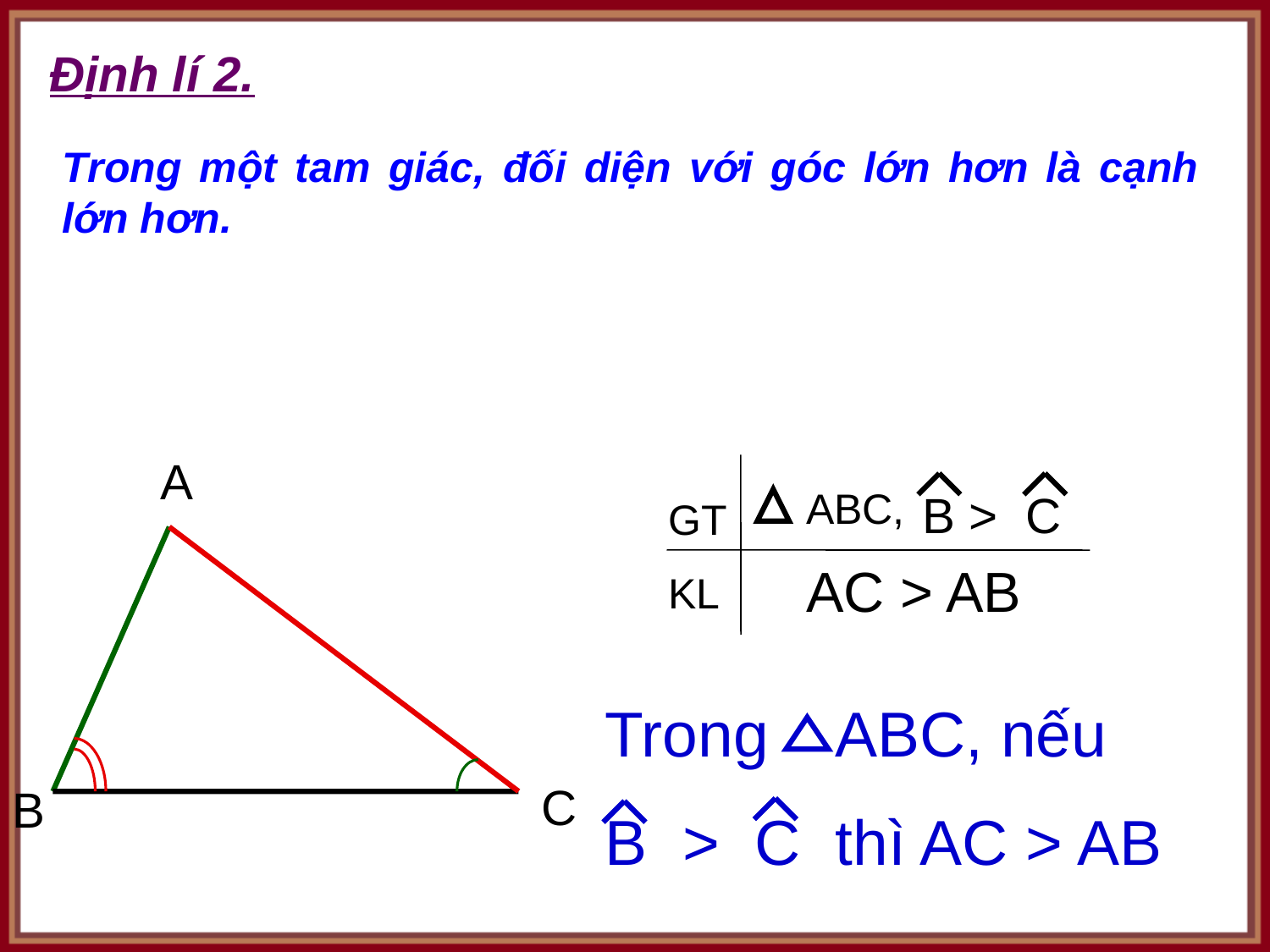

Định lí 2.
Trong một tam giác, đối diện với góc lớn hơn là cạnh lớn hơn.
A

C
B

B >  C
ABC,
GT

AC > AB
KL
Trong    ABC, nếu
B  >  C  thì AC > AB